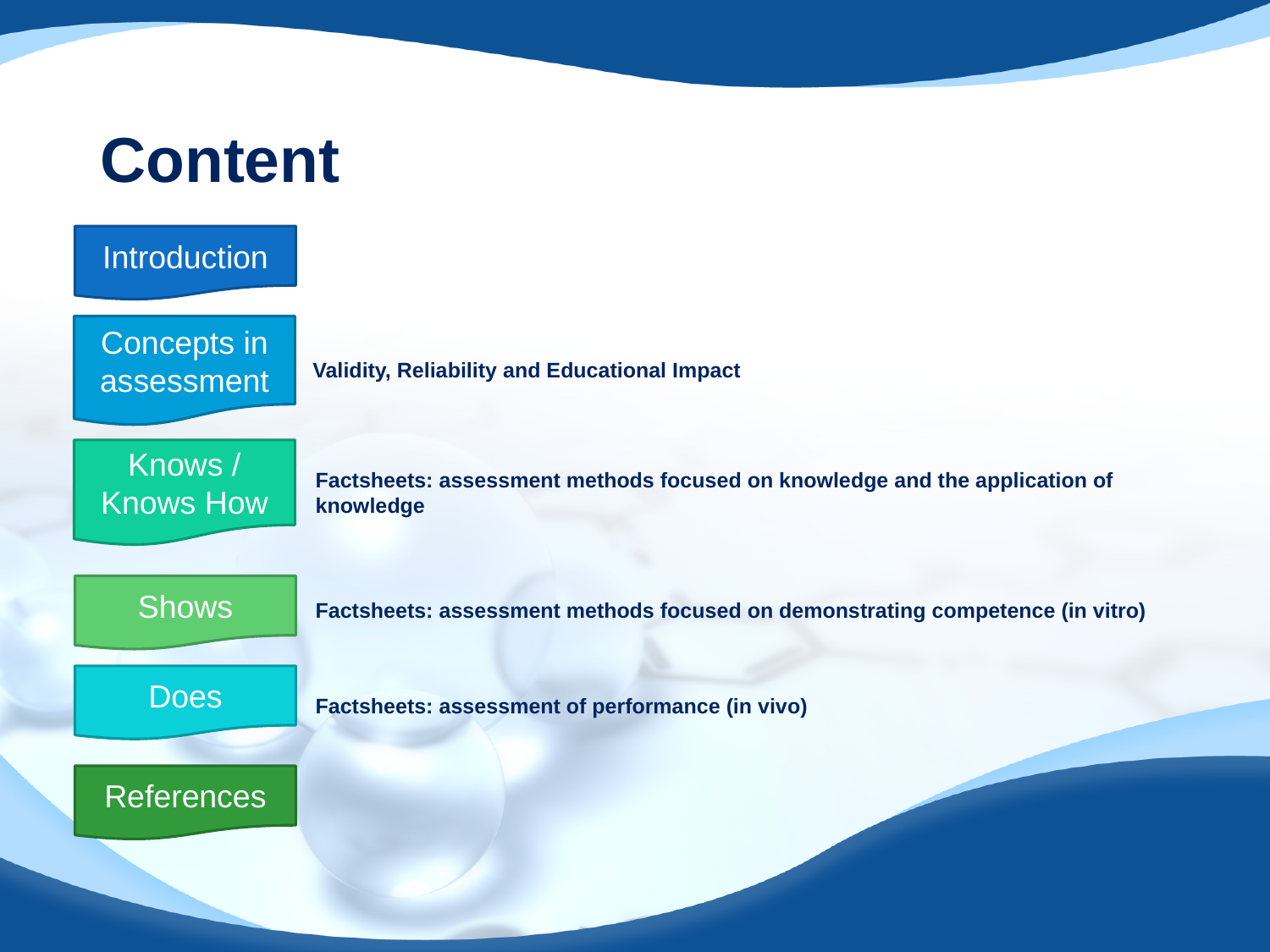

# Content
Introduction
Concepts in assessment
Validity, Reliability and Educational Impact
Factsheets: assessment methods focused on knowledge and the application of knowledge
Knows / Knows How
Factsheets: assessment methods focused on demonstrating competence (in vitro)
Shows
Does
Factsheets: assessment of performance (in vivo)
References